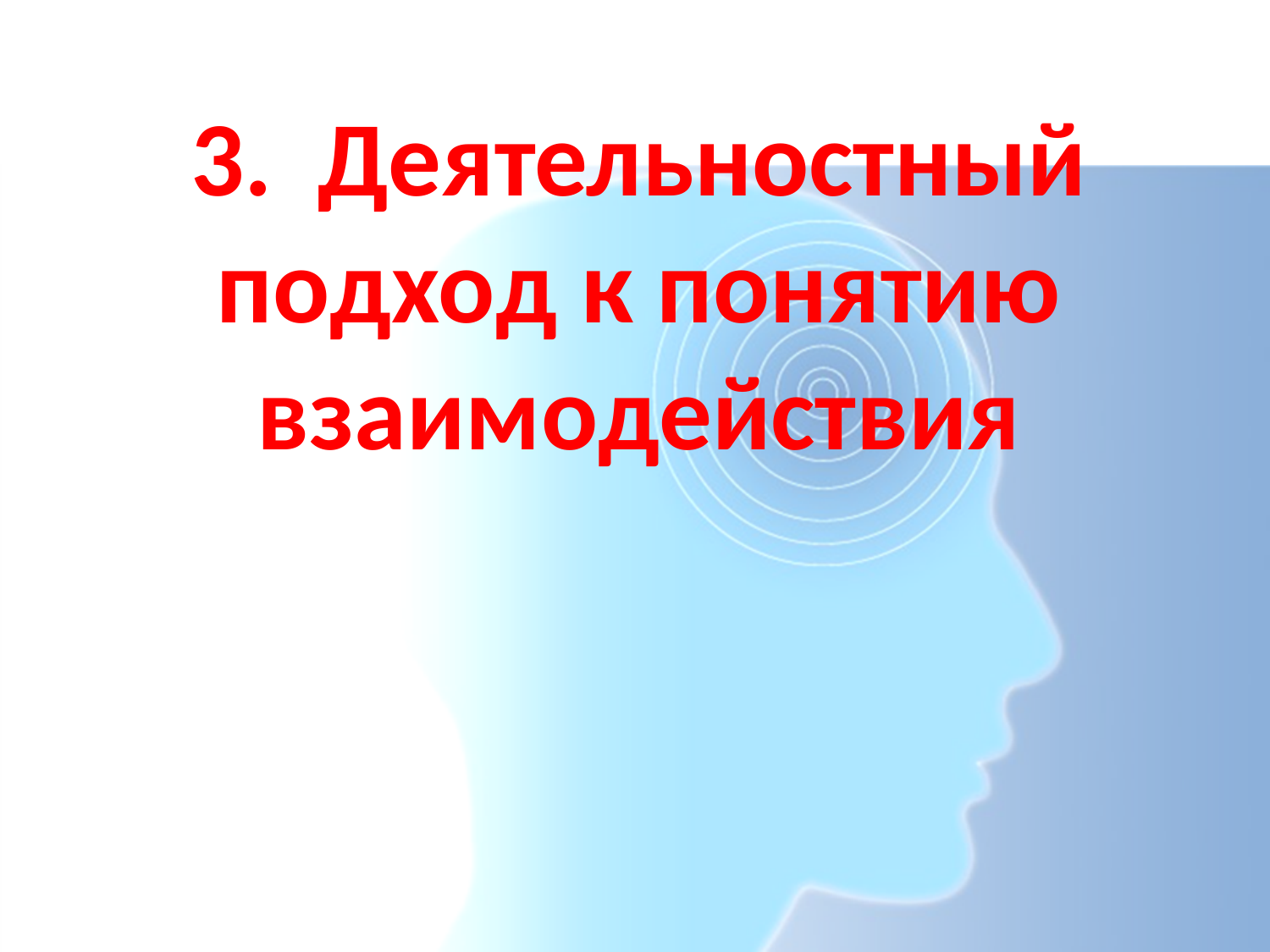

# 3.	Деятельностный подход к понятию взаимодействия